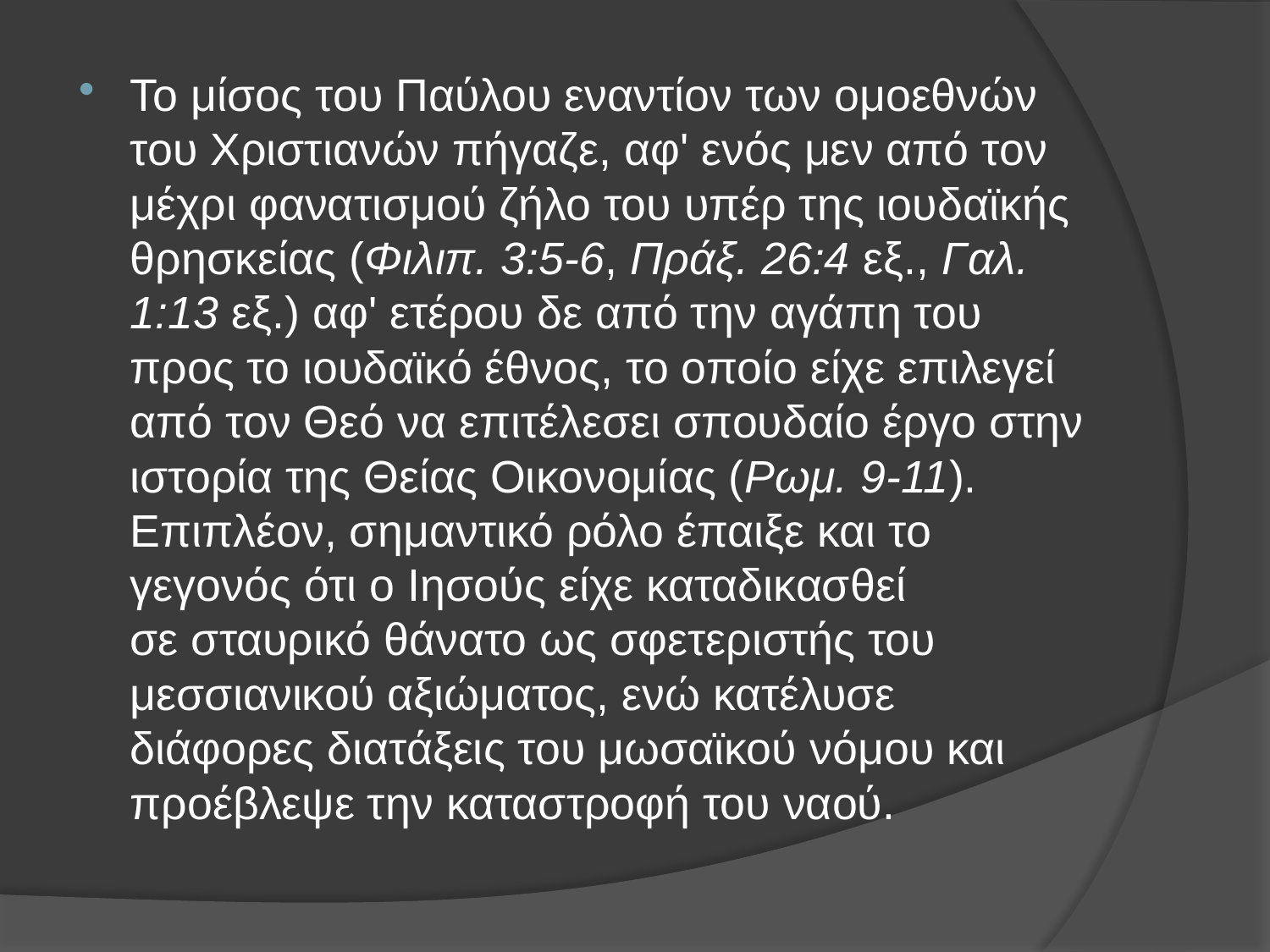

Το μίσος του Παύλου εναντίον των ομοεθνών του Χριστιανών πήγαζε, αφ' ενός μεν από τον μέχρι φανατισμού ζήλο του υπέρ της ιουδαϊκής θρησκείας (Φιλιπ. 3:5-6, Πράξ. 26:4 εξ., Γαλ. 1:13 εξ.) αφ' ετέρου δε από την αγάπη του προς το ιουδαϊκό έθνος, το οποίο είχε επιλεγεί από τον Θεό να επιτέλεσει σπουδαίο έργο στην ιστορία της Θείας Οικονομίας (Ρωμ. 9-11). Επιπλέον, σημαντικό ρόλο έπαιξε και το γεγονός ότι ο Ιησούς είχε καταδικασθεί σε σταυρικό θάνατο ως σφετεριστής του μεσσιανικού αξιώματος, ενώ κατέλυσε διάφορες διατάξεις του μωσαϊκού νόμου και προέβλεψε την καταστροφή του ναού.